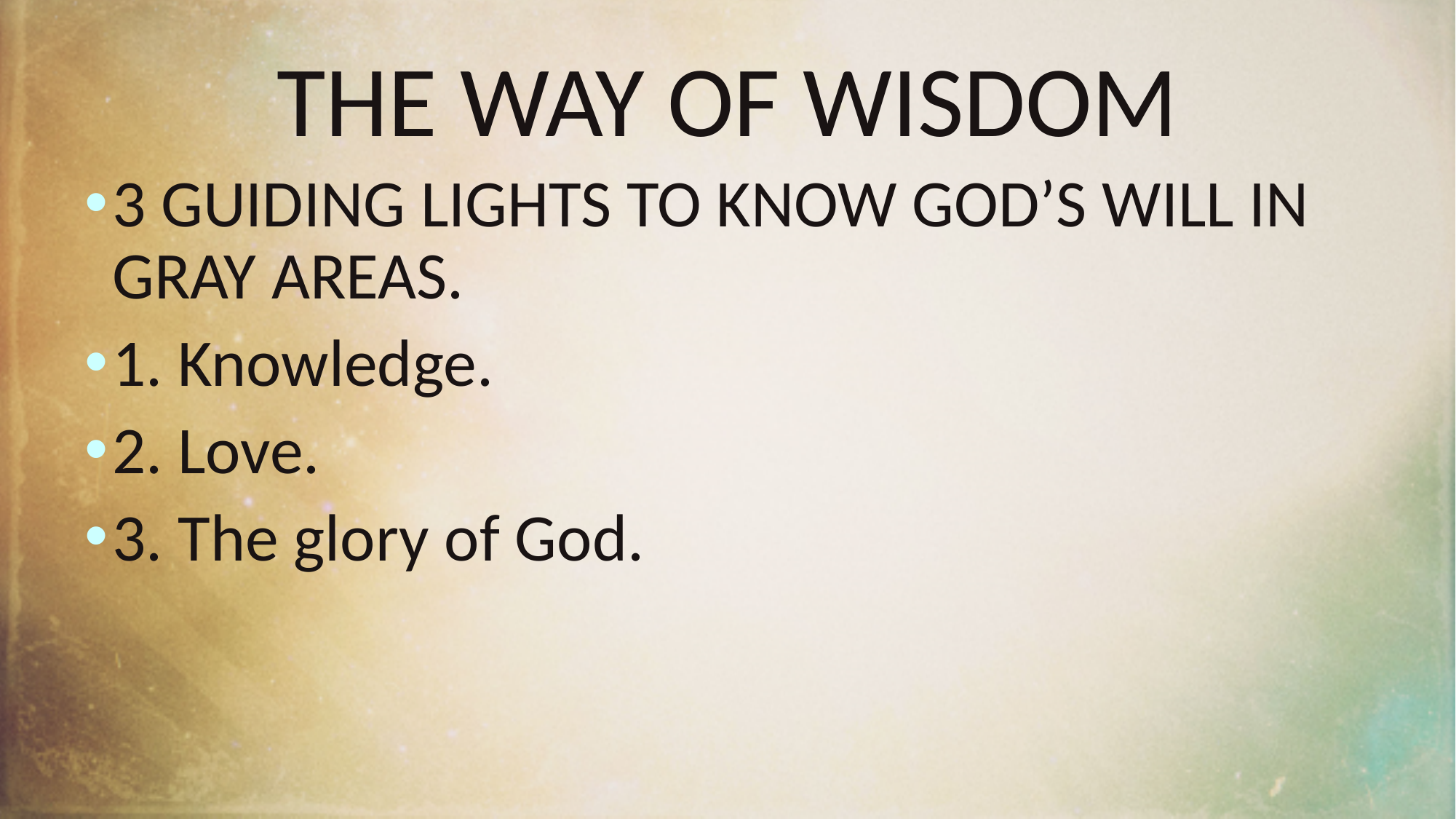

# THE WAY OF WISDOM
3 GUIDING LIGHTS TO KNOW GOD’S WILL IN GRAY AREAS.
1. Knowledge.
2. Love.
3. The glory of God.